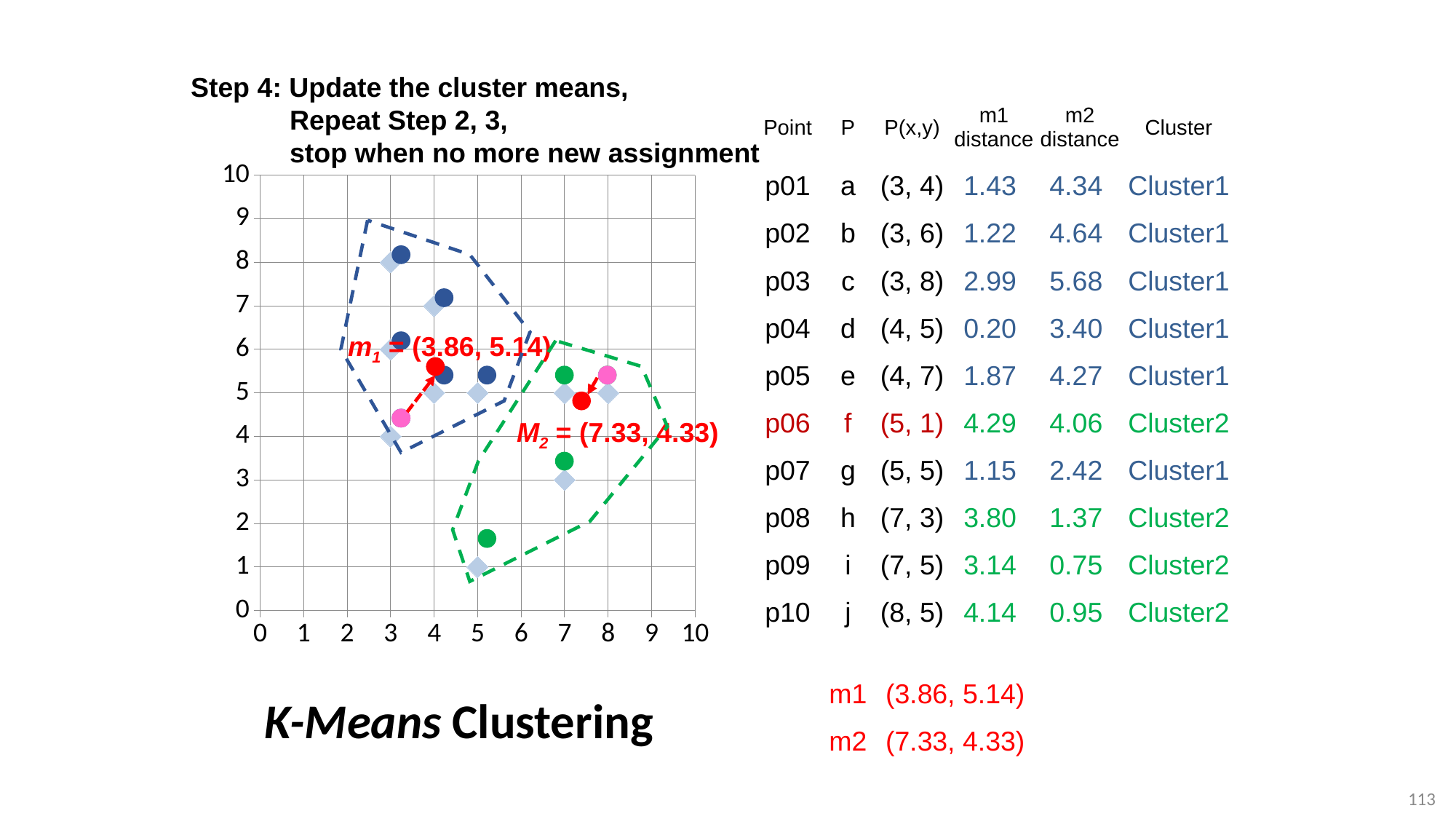

Step 4: Update the cluster means,
             Repeat Step 2, 3,
             stop when no more new assignment
| Point | P | P(x,y) | m1 distance | m2 distance | Cluster |
| --- | --- | --- | --- | --- | --- |
| p01 | a | (3, 4) | 1.43 | 4.34 | Cluster1 |
| p02 | b | (3, 6) | 1.22 | 4.64 | Cluster1 |
| p03 | c | (3, 8) | 2.99 | 5.68 | Cluster1 |
| p04 | d | (4, 5) | 0.20 | 3.40 | Cluster1 |
| p05 | e | (4, 7) | 1.87 | 4.27 | Cluster1 |
| p06 | f | (5, 1) | 4.29 | 4.06 | Cluster2 |
| p07 | g | (5, 5) | 1.15 | 2.42 | Cluster1 |
| p08 | h | (7, 3) | 3.80 | 1.37 | Cluster2 |
| p09 | i | (7, 5) | 3.14 | 0.75 | Cluster2 |
| p10 | j | (8, 5) | 4.14 | 0.95 | Cluster2 |
|  |  |  |  |  |  |
|  | m1 | (3.86, 5.14) |  |  |  |
|  | m2 | (7.33, 4.33) |  |  |  |

### Chart

| Category |  |
|---|---|

m1 = (3.86, 5.14)

M2 = (7.33, 4.33)

K-Means Clustering
113